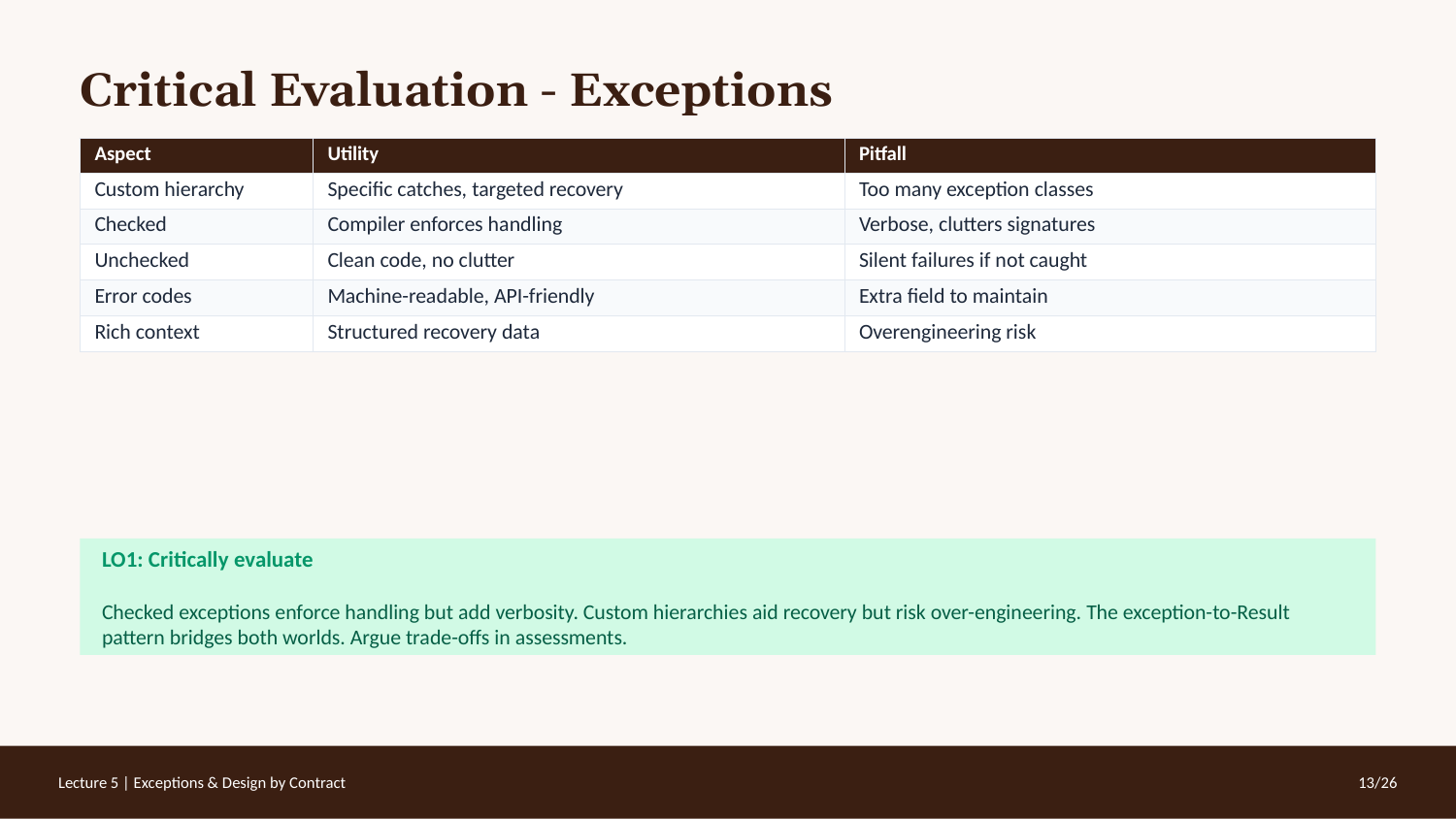

Critical Evaluation - Exceptions
| Aspect | Utility | Pitfall |
| --- | --- | --- |
| Custom hierarchy | Specific catches, targeted recovery | Too many exception classes |
| Checked | Compiler enforces handling | Verbose, clutters signatures |
| Unchecked | Clean code, no clutter | Silent failures if not caught |
| Error codes | Machine-readable, API-friendly | Extra field to maintain |
| Rich context | Structured recovery data | Overengineering risk |

LO1: Critically evaluate

Checked exceptions enforce handling but add verbosity. Custom hierarchies aid recovery but risk over-engineering. The exception-to-Result pattern bridges both worlds. Argue trade-offs in assessments.

Lecture 5 | Exceptions & Design by Contract
13/26